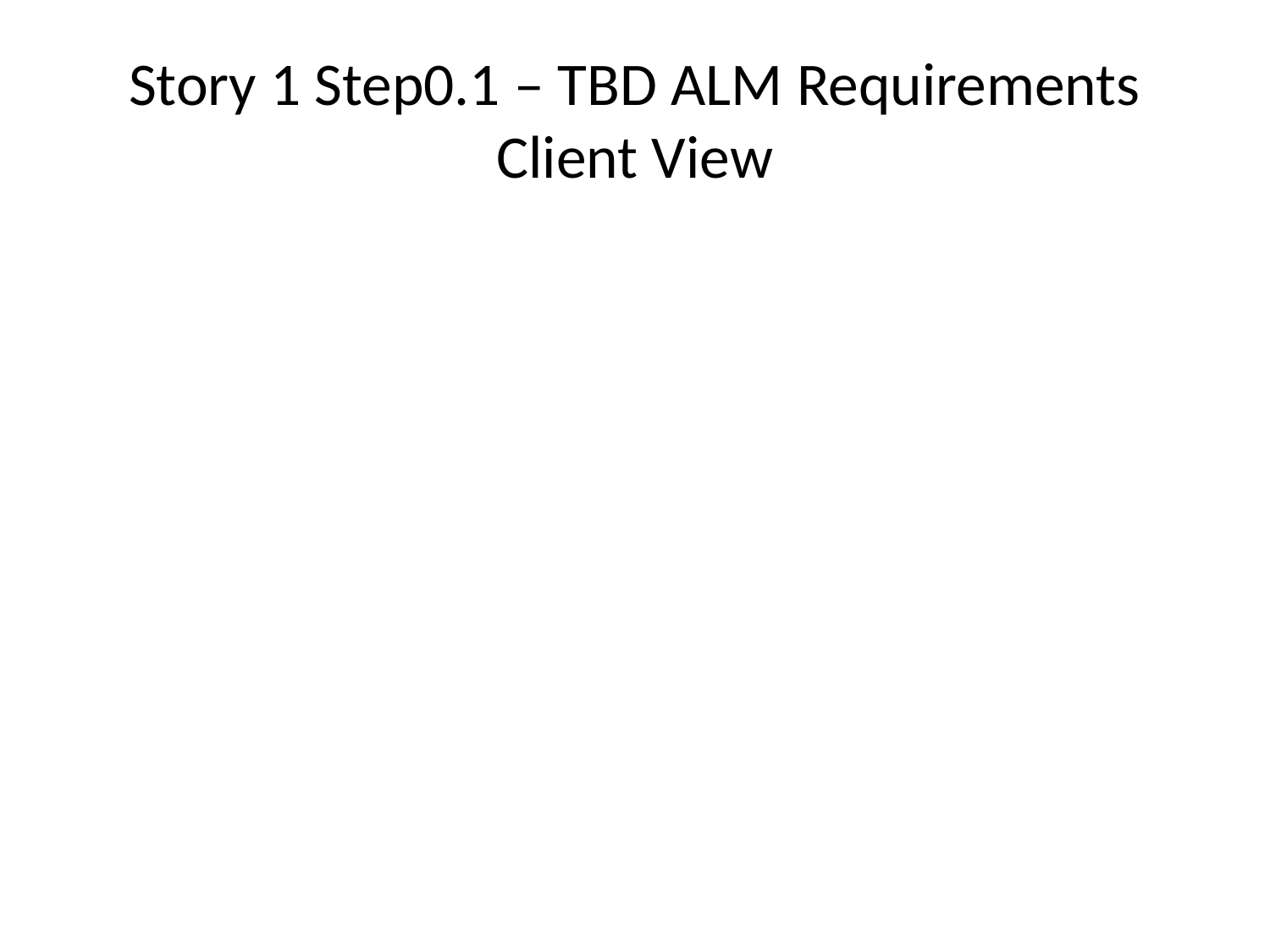

# Story 1 Step0.1 – TBD ALM Requirements Client View